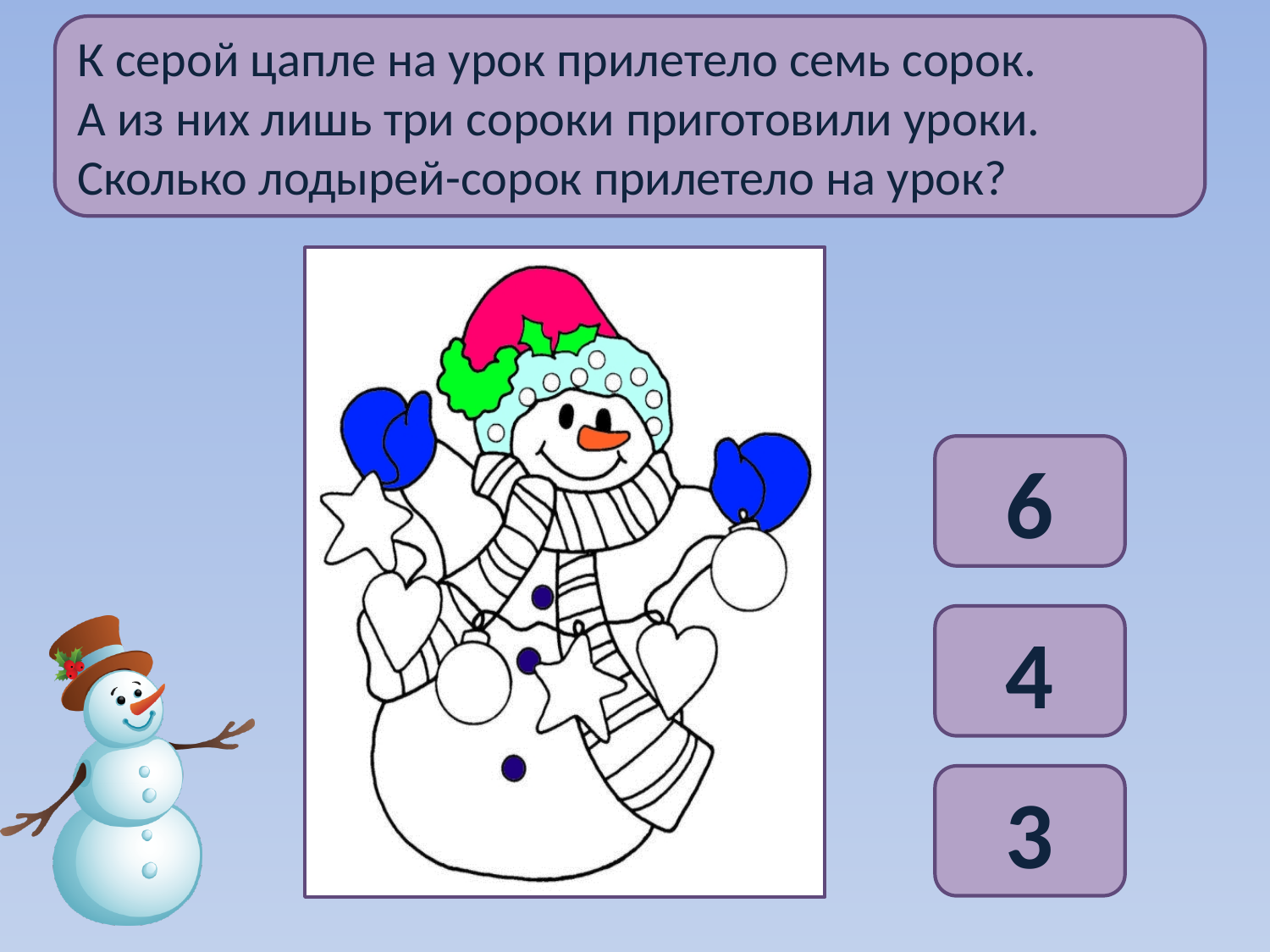

К серой цапле на урок прилетело семь сорок.
А из них лишь три сороки приготовили уроки.
Сколько лодырей-сорок прилетело на урок?

6
4
3